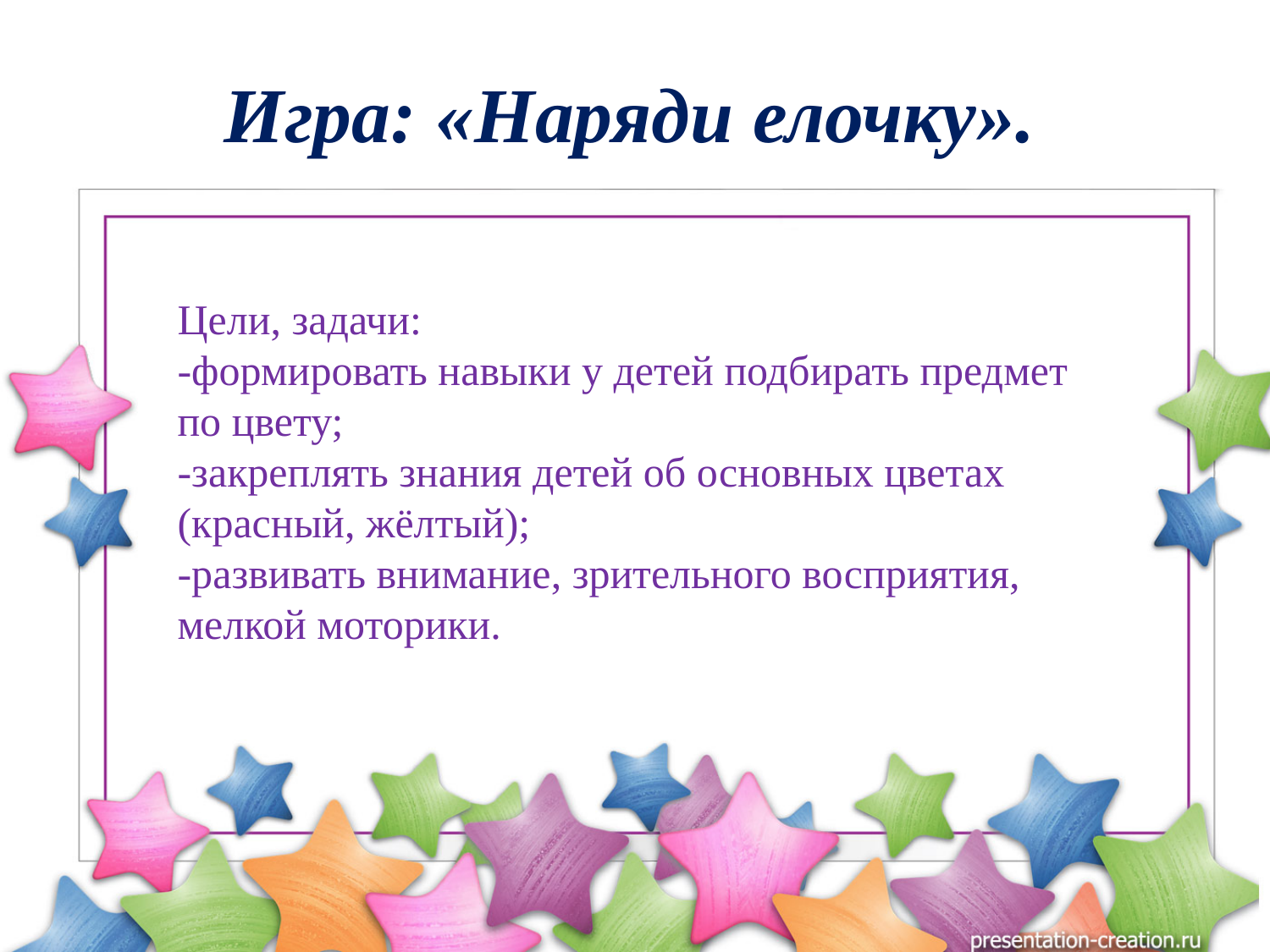

# Игра: «Наряди елочку».

Цели, задачи:
-формировать навыки у детей подбирать предмет по цвету;
-закреплять знания детей об основных цветах (красный, жёлтый);
-развивать внимание, зрительного восприятия, мелкой моторики.